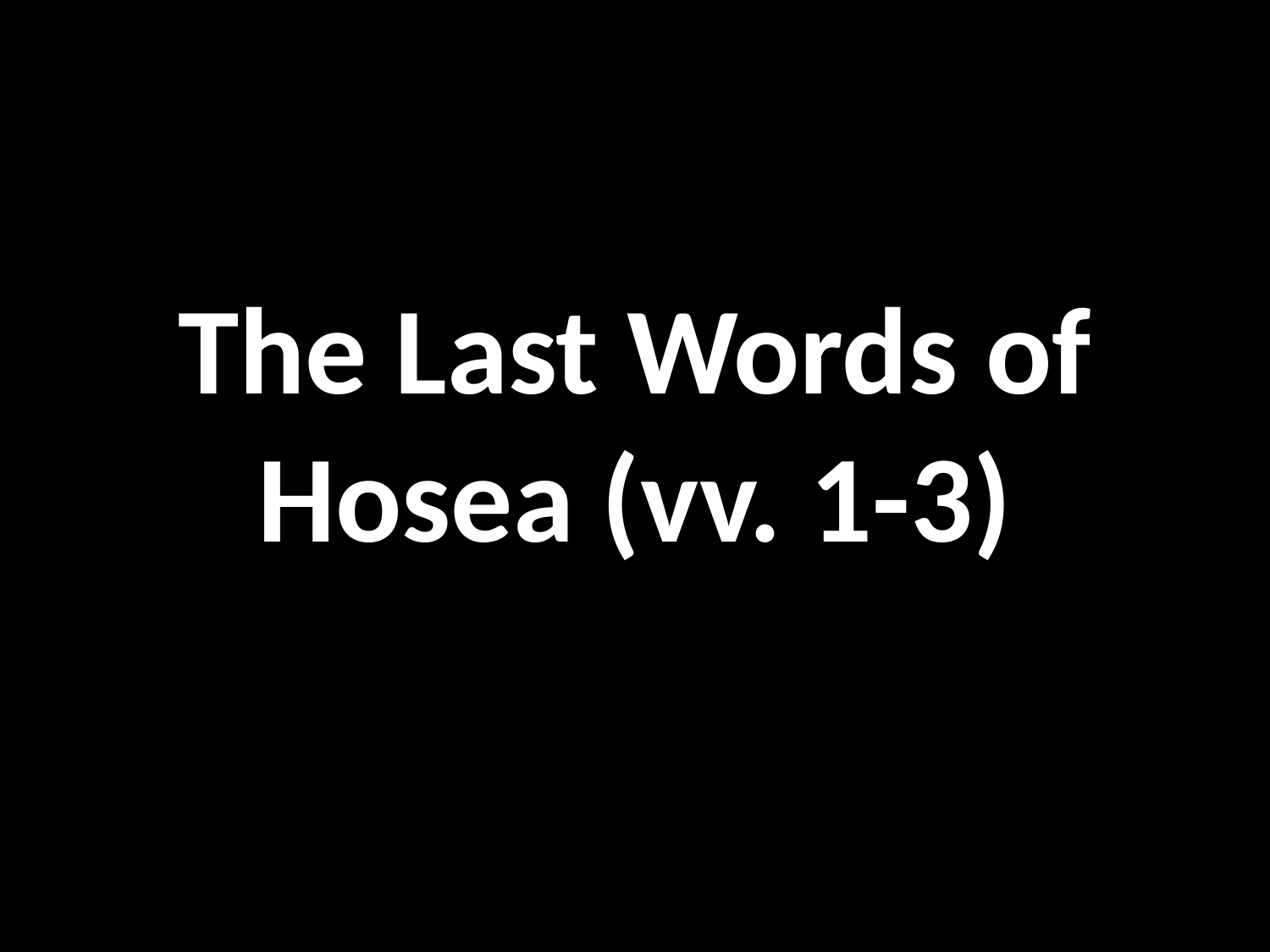

The Last Words of Hosea (vv. 1-3)